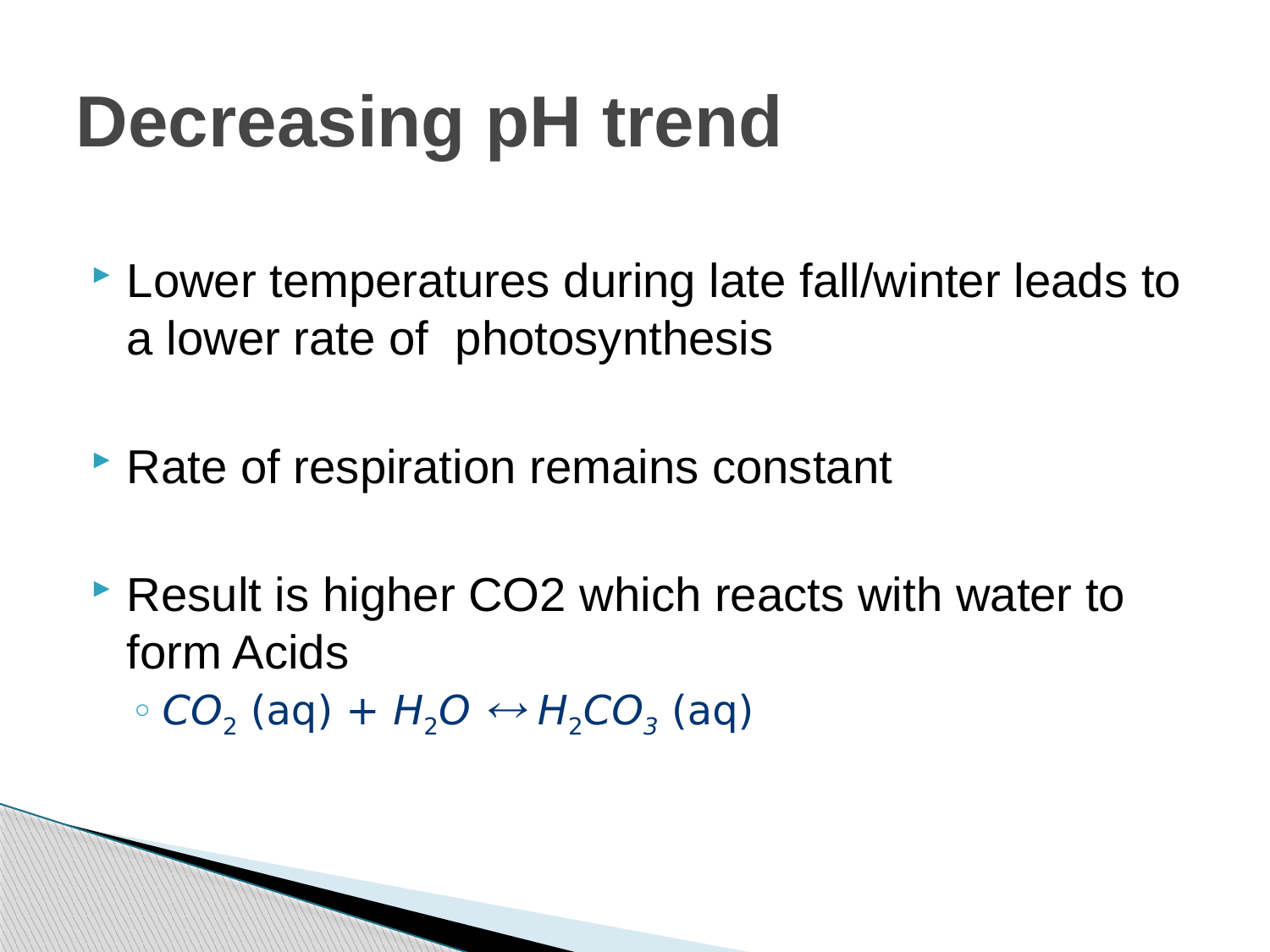

# Decreasing pH trend

Lower temperatures during late fall/winter leads to a lower rate of  photosynthesis

Rate of respiration remains constant

Result is higher CO2 which reacts with water to form Acids
CO2 (aq) + H2O ↔ H2CO3 (aq)